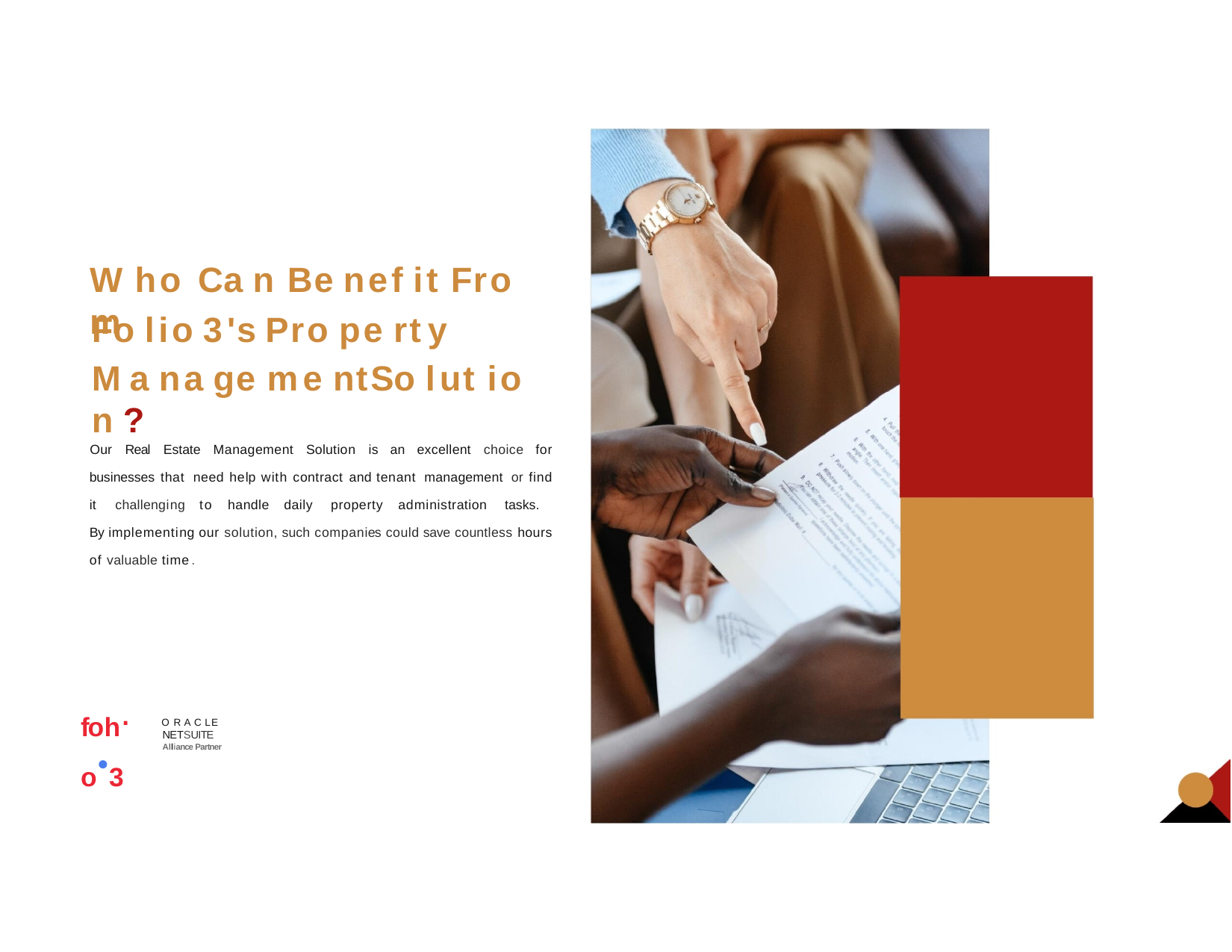

W ho	Ca n	Be nef it	Fro m
Fo lio 3's	Pro pe rty
Ma na ge me nt	So lut io n ?
Our   Real   Estate   Management   Solution   is   an   excellent   choice   for businesses that  need help with contract and tenant  management  or find it    challenging   to   handle   daily    property   administration    tasks.    By implementing our solution, such companies could save countless hours of valuable time.
foh.o•3
ORACLE
NETSUITE
Alliance Partner